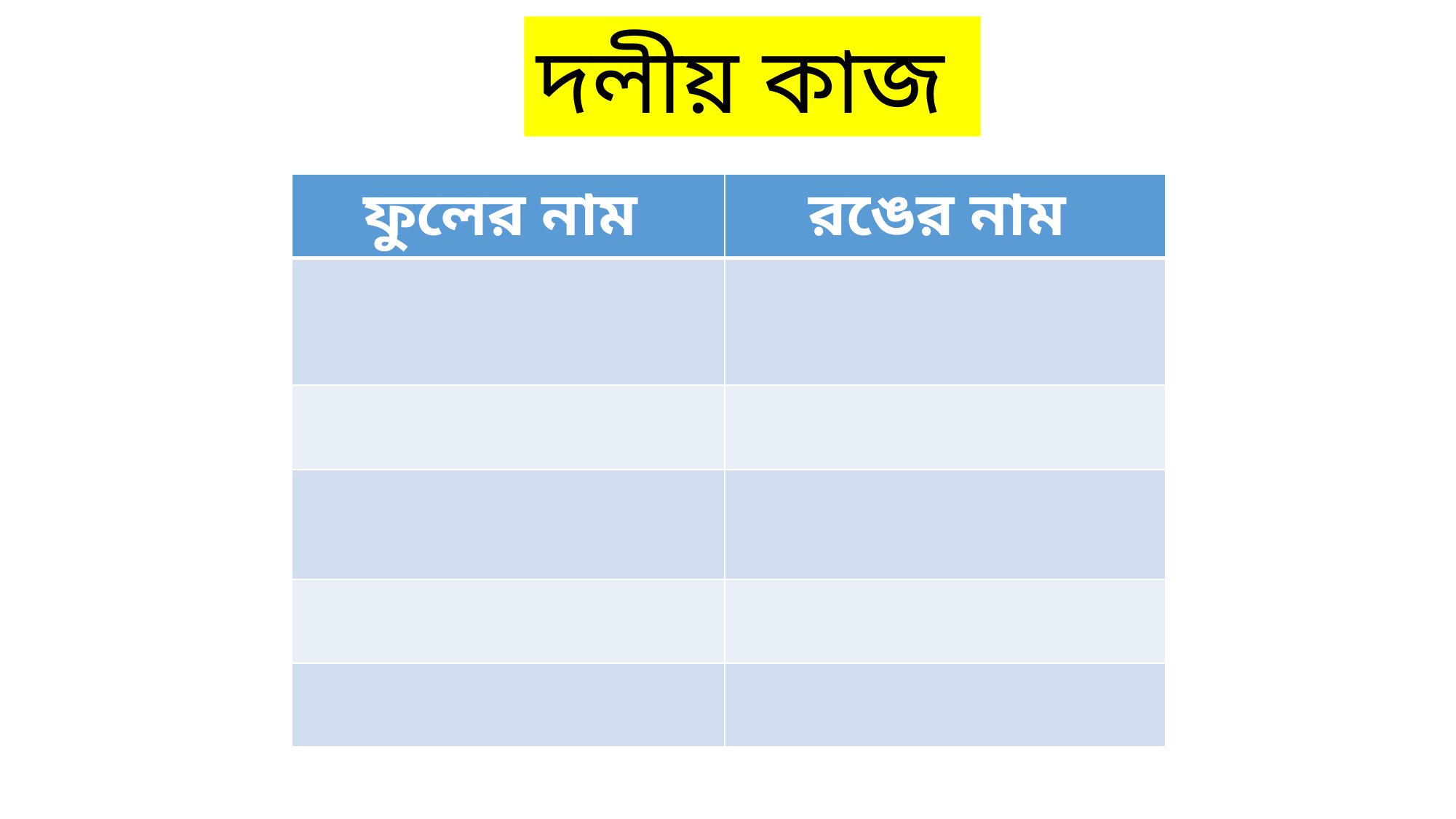

দলীয় কাজ
| ফুলের নাম | রঙের নাম |
| --- | --- |
|  |  |
|  |  |
|  |  |
|  |  |
|  |  |